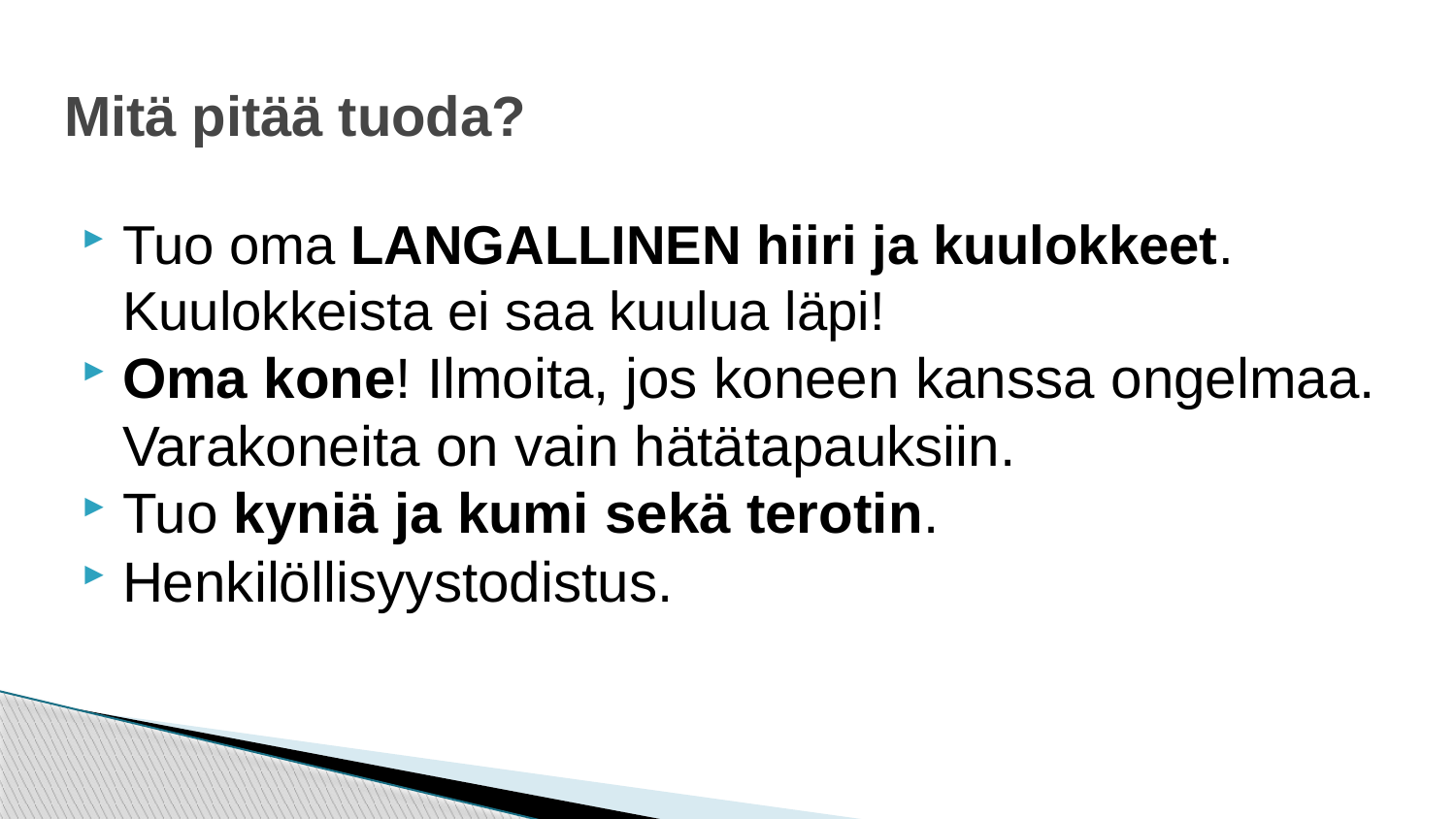

# Mitä pitää tuoda?
Tuo oma LANGALLINEN hiiri ja kuulokkeet. Kuulokkeista ei saa kuulua läpi!
Oma kone! Ilmoita, jos koneen kanssa ongelmaa. Varakoneita on vain hätätapauksiin.
Tuo kyniä ja kumi sekä terotin.
Henkilöllisyystodistus.